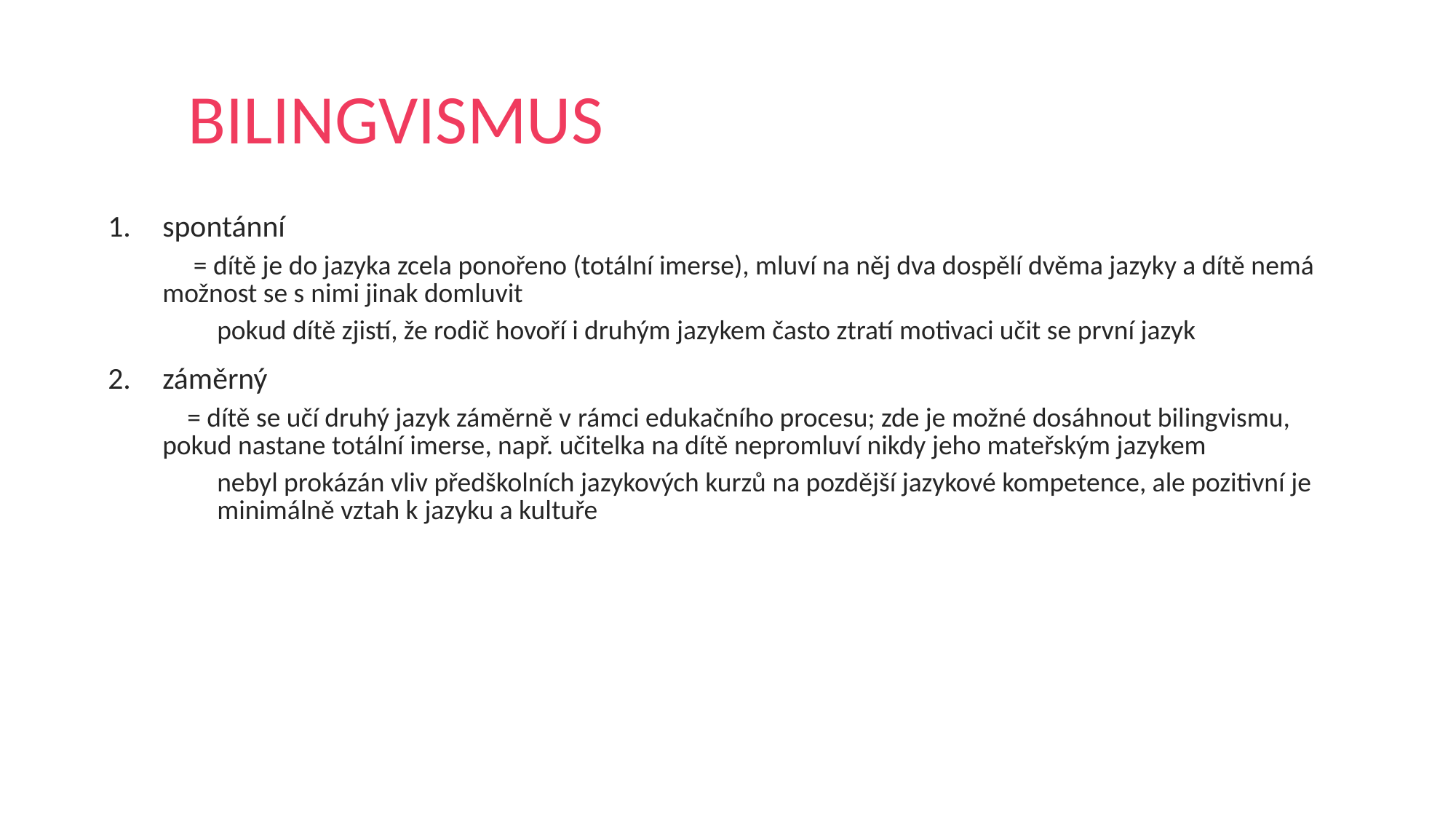

# BILINGVISMUS
spontánní
     = dítě je do jazyka zcela ponořeno (totální imerse), mluví na něj dva dospělí dvěma jazyky a dítě nemá možnost se s nimi jinak domluvit
pokud dítě zjistí, že rodič hovoří i druhým jazykem často ztratí motivaci učit se první jazyk
záměrný
    = dítě se učí druhý jazyk záměrně v rámci edukačního procesu; zde je možné dosáhnout bilingvismu, pokud nastane totální imerse, např. učitelka na dítě nepromluví nikdy jeho mateřským jazykem
nebyl prokázán vliv předškolních jazykových kurzů na pozdější jazykové kompetence, ale pozitivní je minimálně vztah k jazyku a kultuře